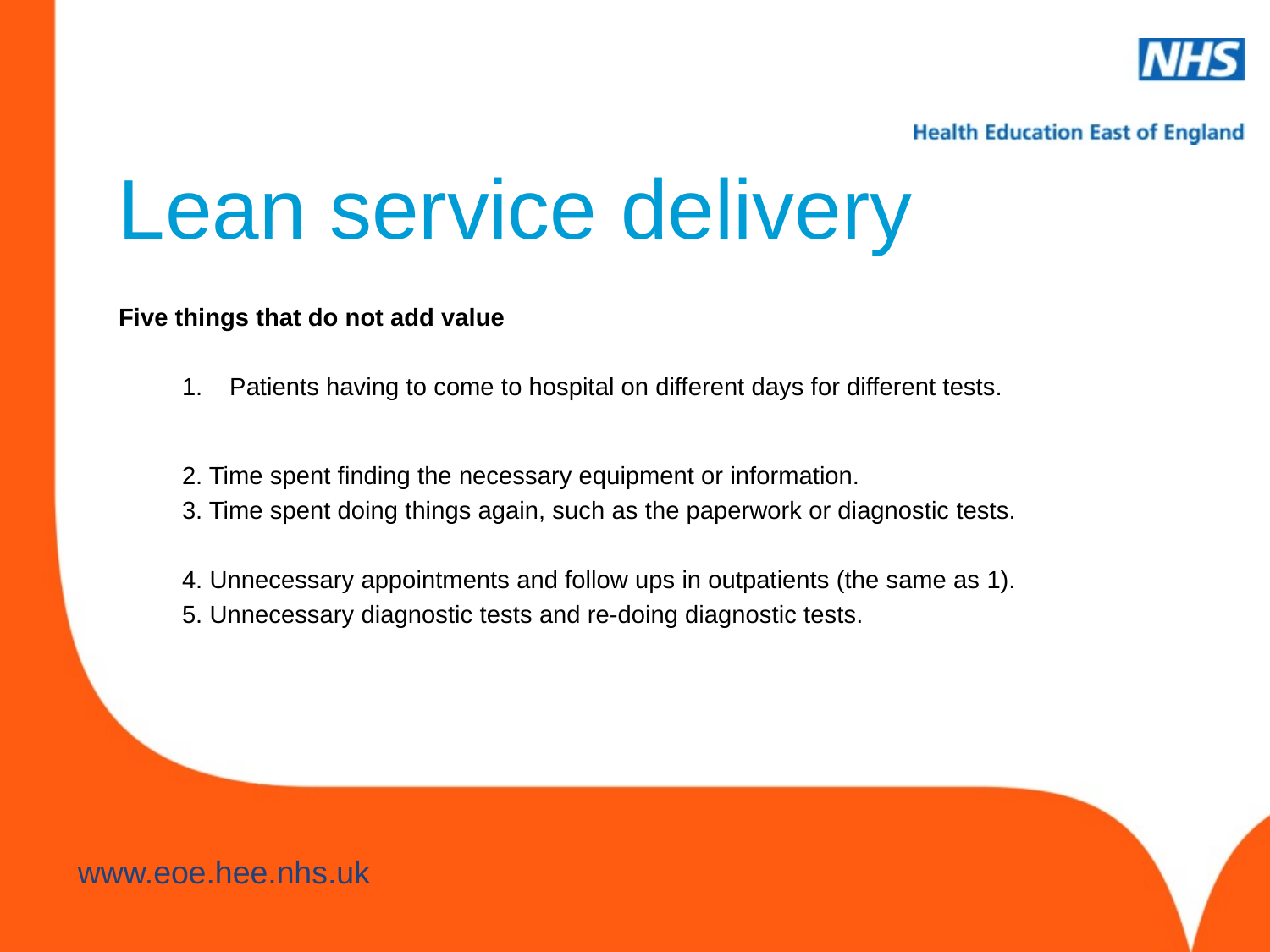

# Lean service delivery
Five things that do not add value

Patients having to come to hospital on different days for different tests.

2. Time spent finding the necessary equipment or information.
3. Time spent doing things again, such as the paperwork or diagnostic tests.

4. Unnecessary appointments and follow ups in outpatients (the same as 1).
5. Unnecessary diagnostic tests and re-doing diagnostic tests.